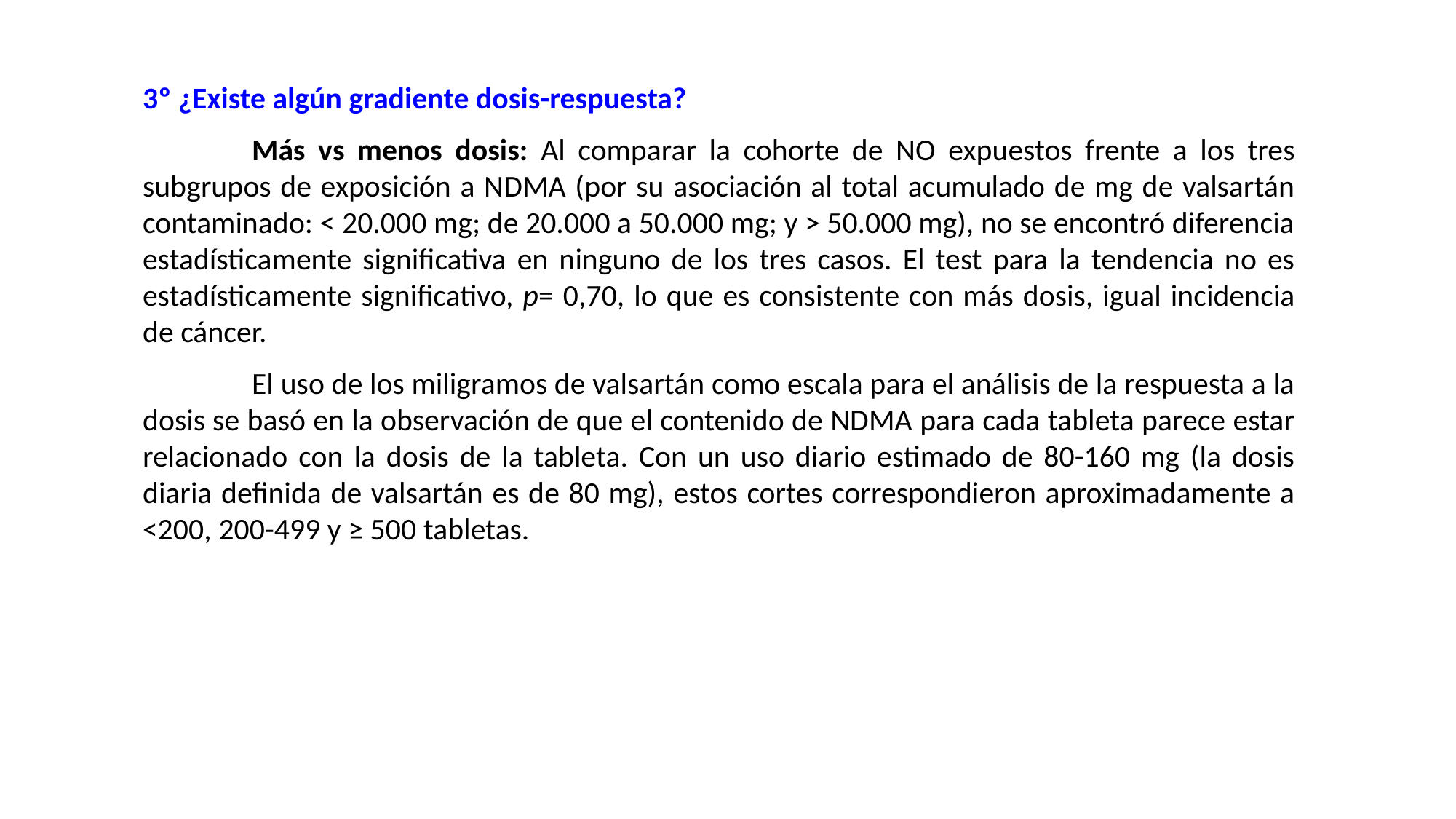

3º ¿Existe algún gradiente dosis-respuesta?
	Más vs menos dosis: Al comparar la cohorte de NO expuestos frente a los tres subgrupos de exposición a NDMA (por su asociación al total acumulado de mg de valsartán contaminado: < 20.000 mg; de 20.000 a 50.000 mg; y > 50.000 mg), no se encontró diferencia estadísticamente significativa en ninguno de los tres casos. El test para la tendencia no es estadísticamente significativo, p= 0,70, lo que es consistente con más dosis, igual incidencia de cáncer.
	El uso de los miligramos de valsartán como escala para el análisis de la respuesta a la dosis se basó en la observación de que el contenido de NDMA para cada tableta parece estar relacionado con la dosis de la tableta. Con un uso diario estimado de 80-160 mg (la dosis diaria definida de valsartán es de 80 mg), estos cortes correspondieron aproximadamente a <200, 200-499 y ≥ 500 tabletas.